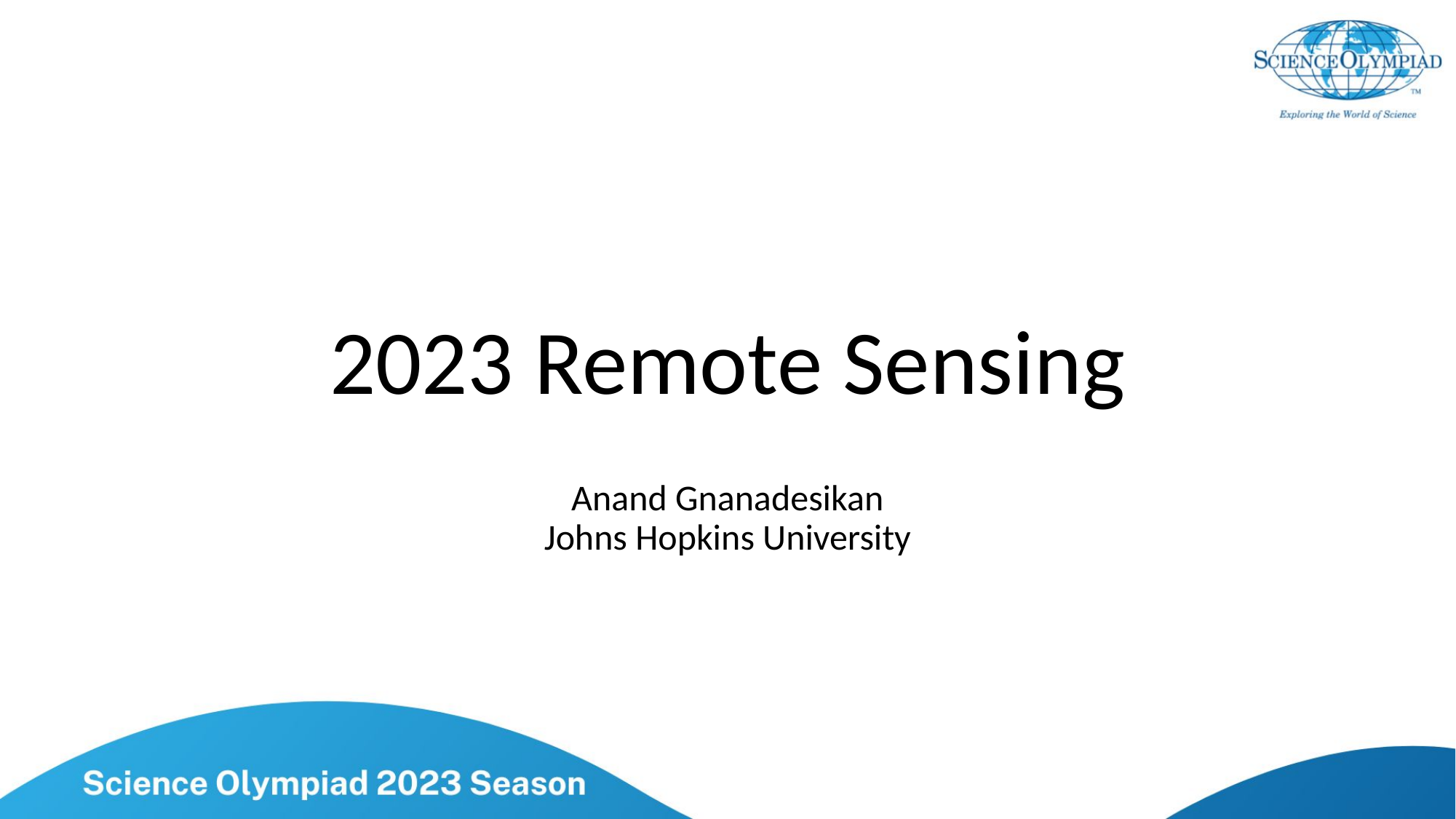

# 2023 Remote Sensing

Anand Gnanadesikan
Johns Hopkins University